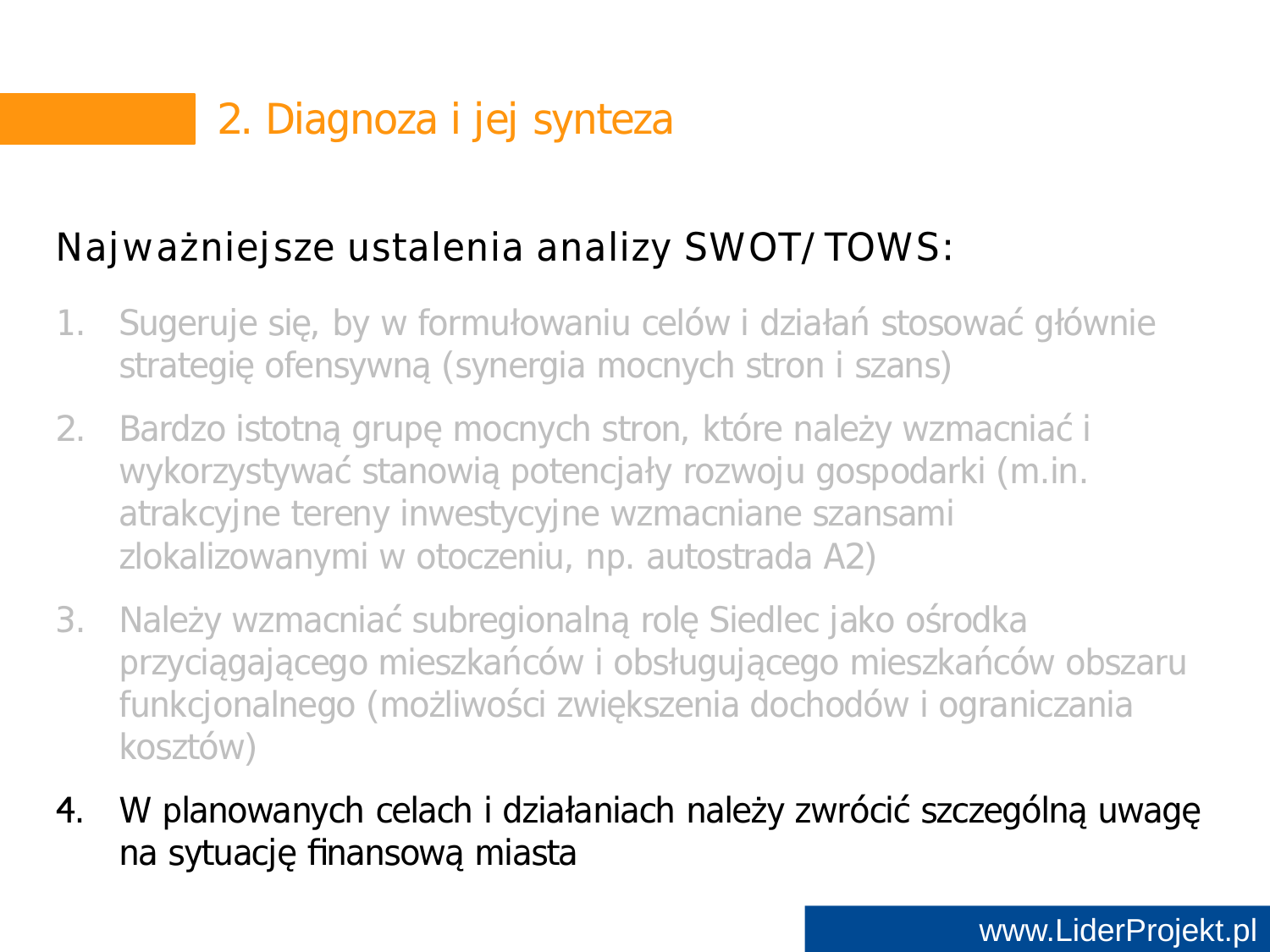

# 2. Diagnoza i jej synteza
Najważniejsze ustalenia analizy SWOT/TOWS:
Sugeruje się, by w formułowaniu celów i działań stosować głównie strategię ofensywną (synergia mocnych stron i szans)
Bardzo istotną grupę mocnych stron, które należy wzmacniać i wykorzystywać stanowią potencjały rozwoju gospodarki (m.in. atrakcyjne tereny inwestycyjne wzmacniane szansami zlokalizowanymi w otoczeniu, np. autostrada A2)
Należy wzmacniać subregionalną rolę Siedlec jako ośrodka przyciągającego mieszkańców i obsługującego mieszkańców obszaru funkcjonalnego (możliwości zwiększenia dochodów i ograniczania kosztów)
W planowanych celach i działaniach należy zwrócić szczególną uwagę na sytuację finansową miasta